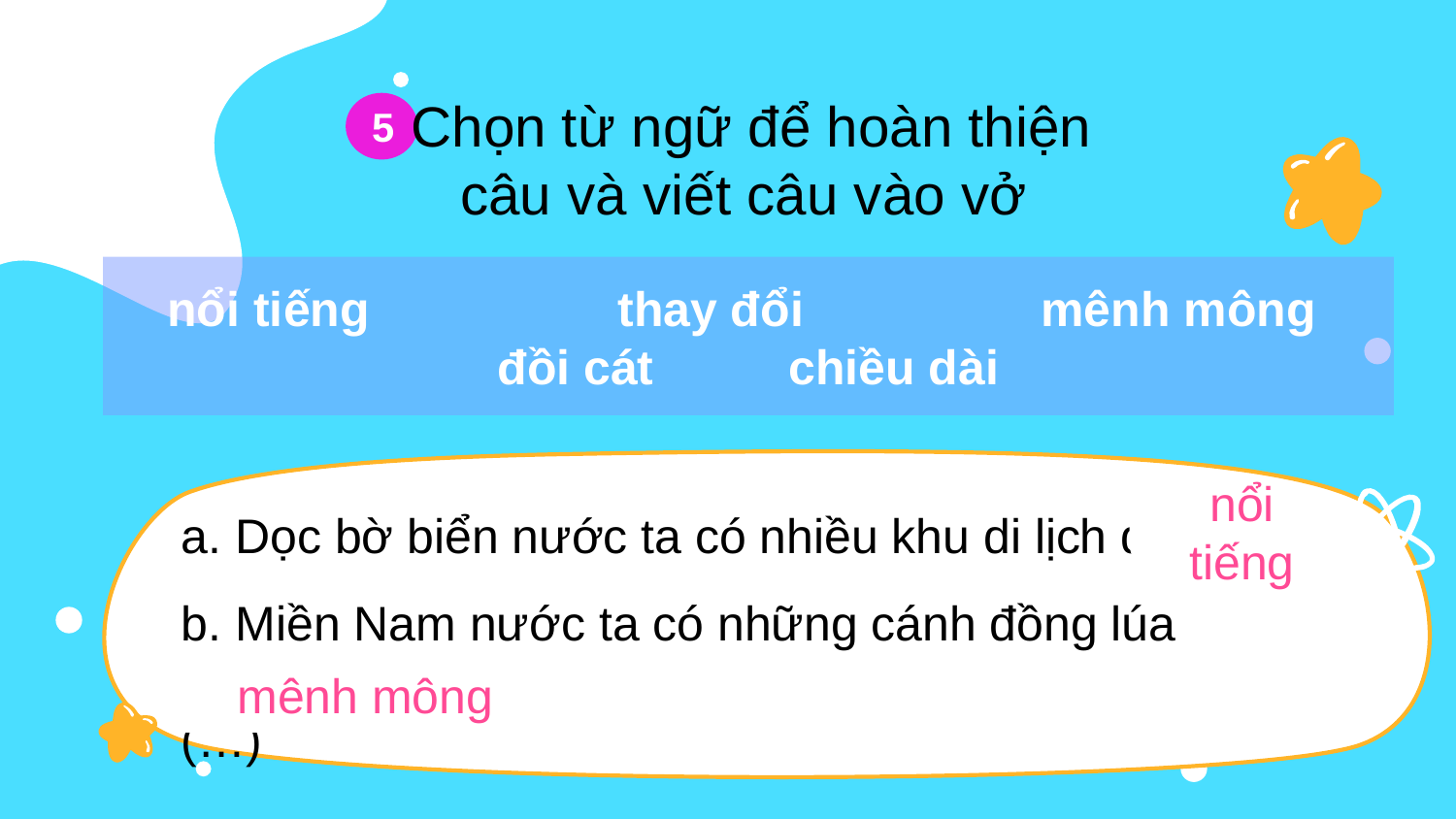

Chọn từ ngữ để hoàn thiện câu và viết câu vào vở
5

nổi tiếng		 thay đổi 		mênh mông
đồi cát 	chiều dài

nổi tiếng
a. Dọc bờ biển nước ta có nhiều khu di lịch đẹp (…)
b. Miền Nam nước ta có những cánh đồng lúa rộng
(…)
mênh mông